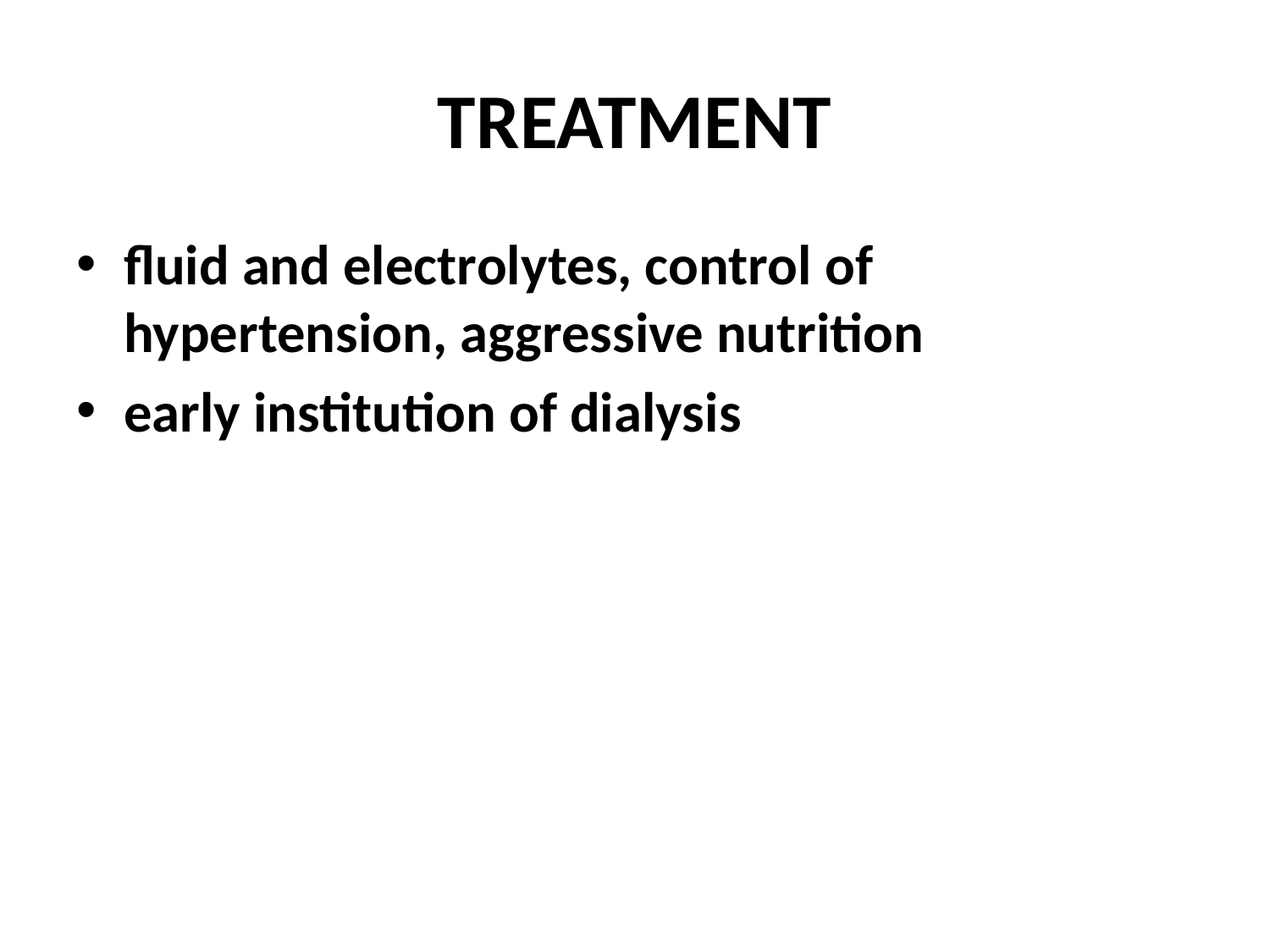

# TREATMENT
fluid and electrolytes, control of hypertension, aggressive nutrition
early institution of dialysis